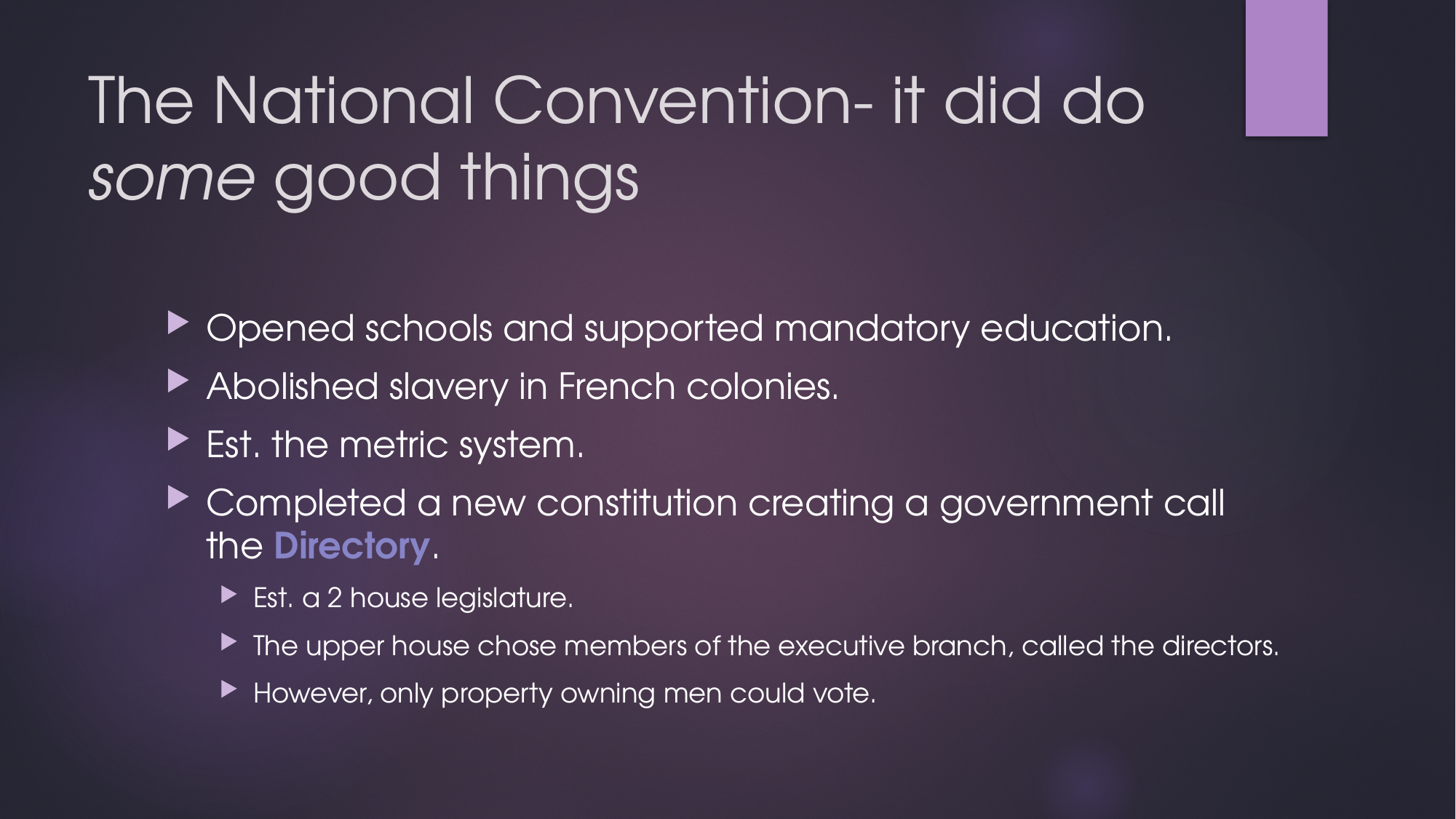

# The National Convention- it did do some good things
Opened schools and supported mandatory education.
Abolished slavery in French colonies.
Est. the metric system.
Completed a new constitution creating a government call the Directory.
Est. a 2 house legislature.
The upper house chose members of the executive branch, called the directors.
However, only property owning men could vote.